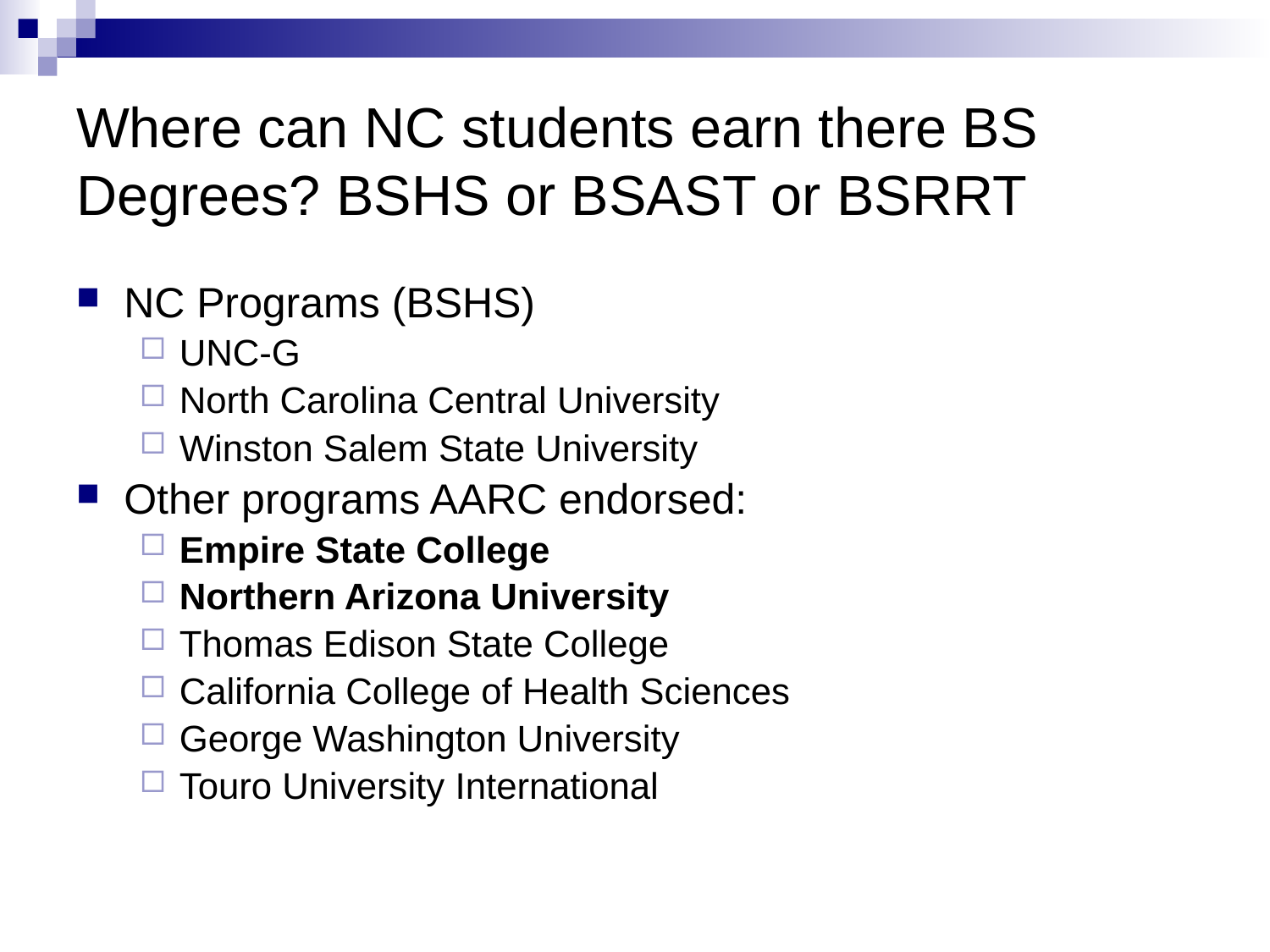

# Where can NC students earn there BS Degrees? BSHS or BSAST or BSRRT
NC Programs (BSHS)
UNC-G
North Carolina Central University
Winston Salem State University
Other programs AARC endorsed:
Empire State College
Northern Arizona University
Thomas Edison State College
California College of Health Sciences
George Washington University
Touro University International